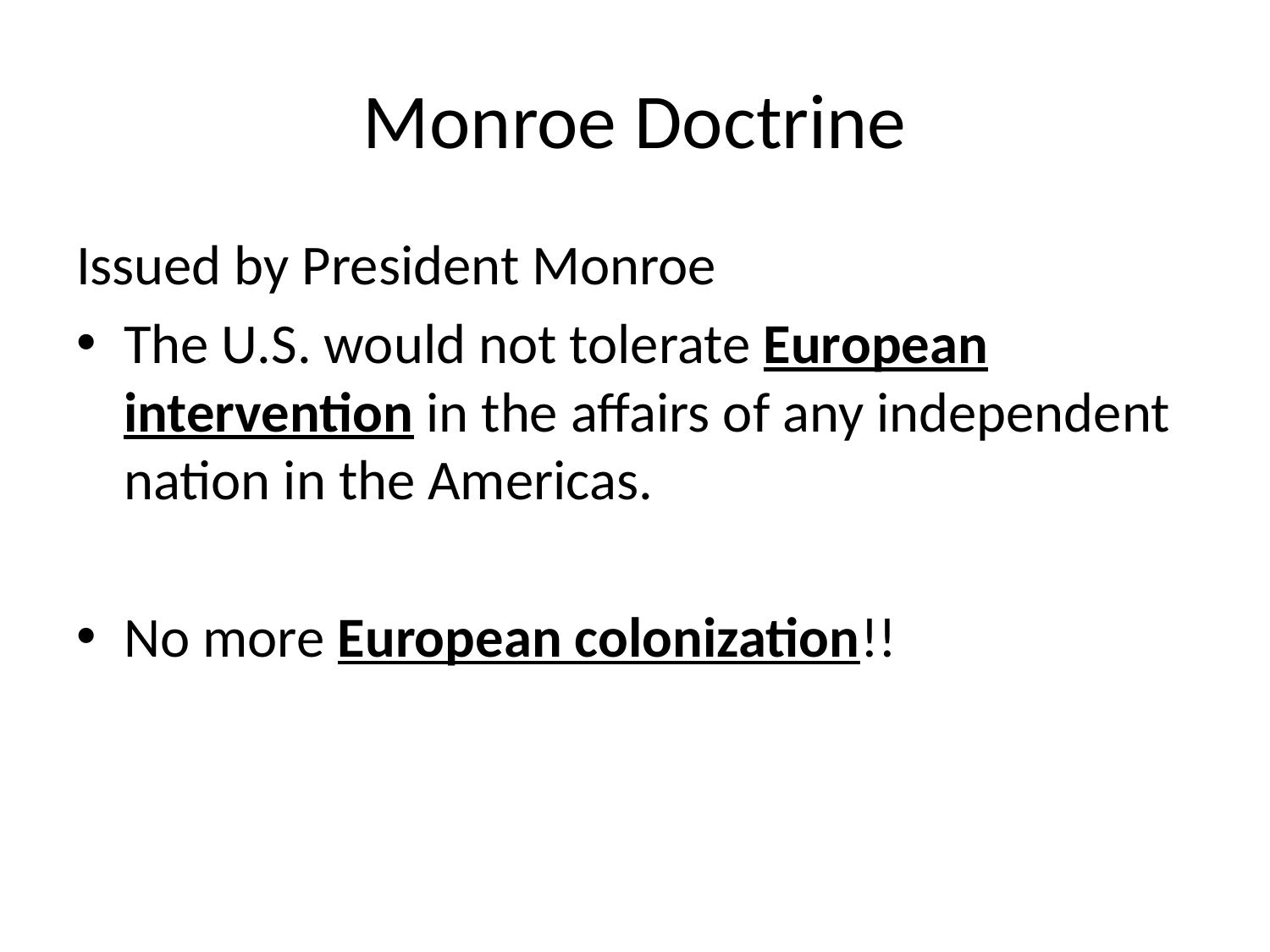

# Monroe Doctrine
Issued by President Monroe
The U.S. would not tolerate European intervention in the affairs of any independent nation in the Americas.

No more European colonization!!